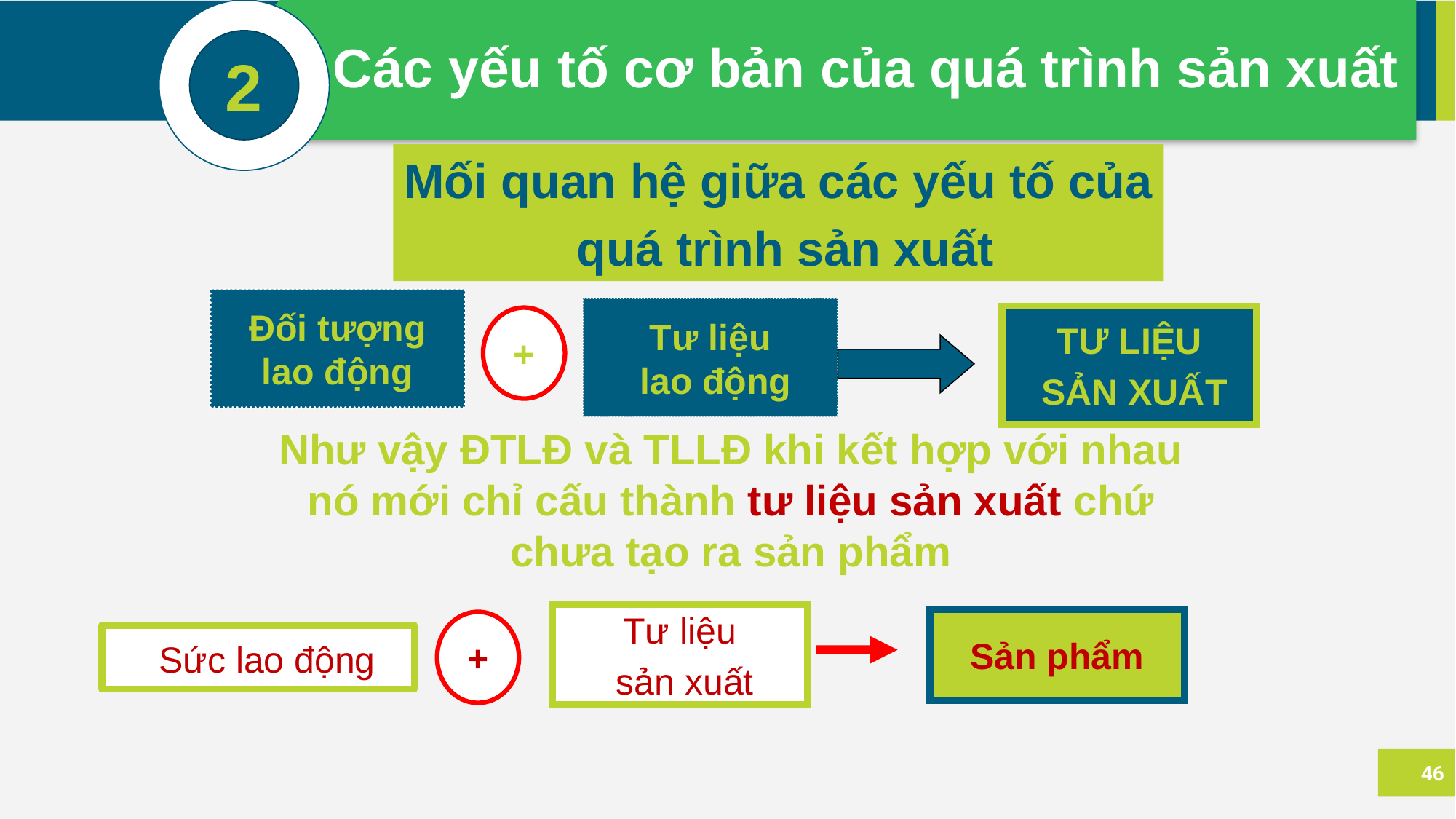

Các yếu tố cơ bản của quá trình sản xuất
2
Mối quan hệ giữa các yếu tố của
 quá trình sản xuất
Đối tượng lao động
Tư liệu
 lao động
TƯ LIỆU
 SẢN XUẤT
+

Như vậy ĐTLĐ và TLLĐ khi kết hợp với nhau nó mới chỉ cấu thành tư liệu sản xuất chứ chưa tạo ra sản phẩm
Tư liệu
 sản xuất
Sản phẩm
+
Sức lao động

46